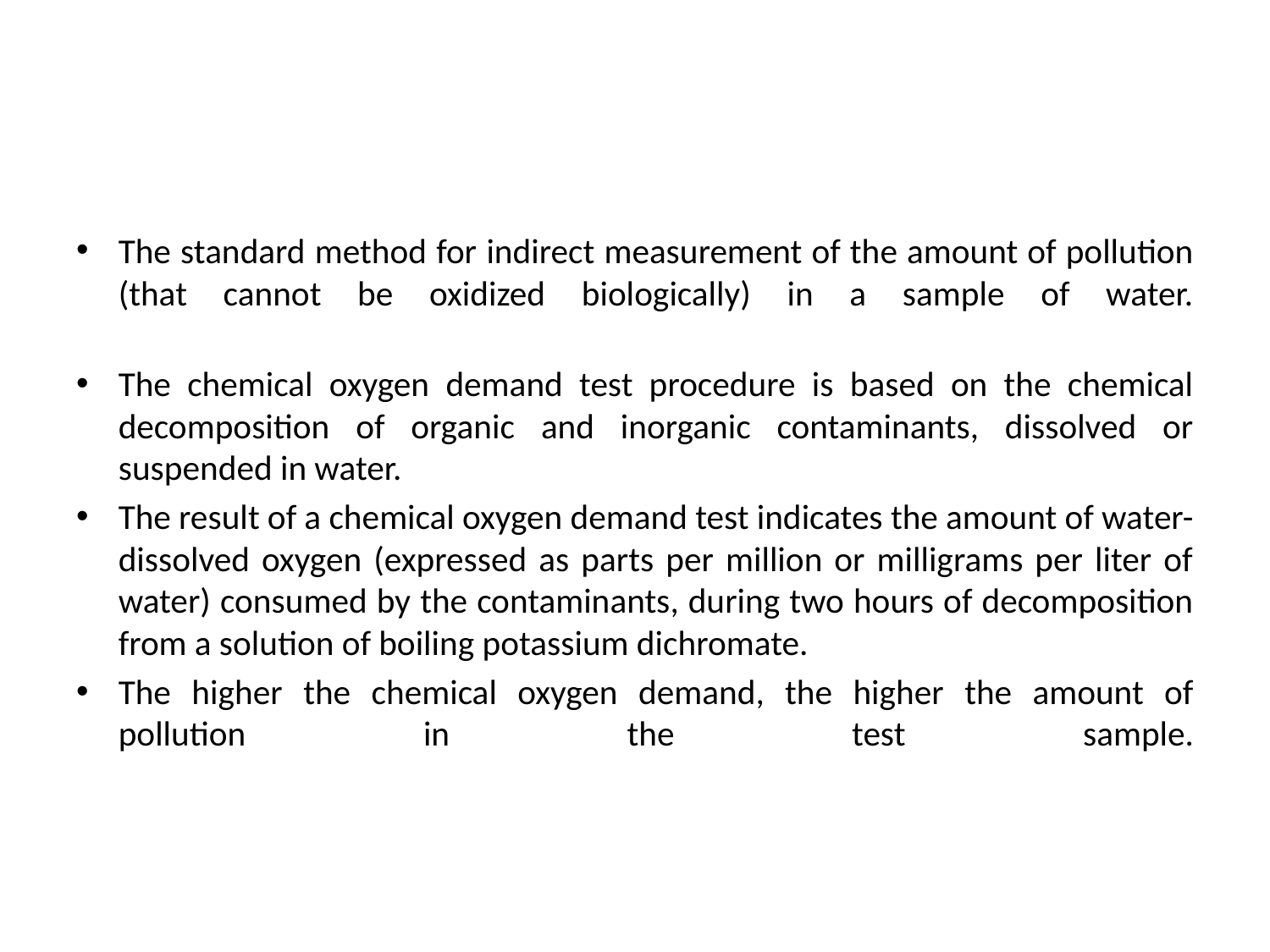

#
The standard method for indirect measurement of the amount of pollution (that cannot be oxidized biologically) in a sample of water.
The chemical oxygen demand test procedure is based on the chemical decomposition of organic and inorganic contaminants, dissolved or suspended in water.
The result of a chemical oxygen demand test indicates the amount of water-dissolved oxygen (expressed as parts per million or milligrams per liter of water) consumed by the contaminants, during two hours of decomposition from a solution of boiling potassium dichromate.
The higher the chemical oxygen demand, the higher the amount of pollution in the test sample.